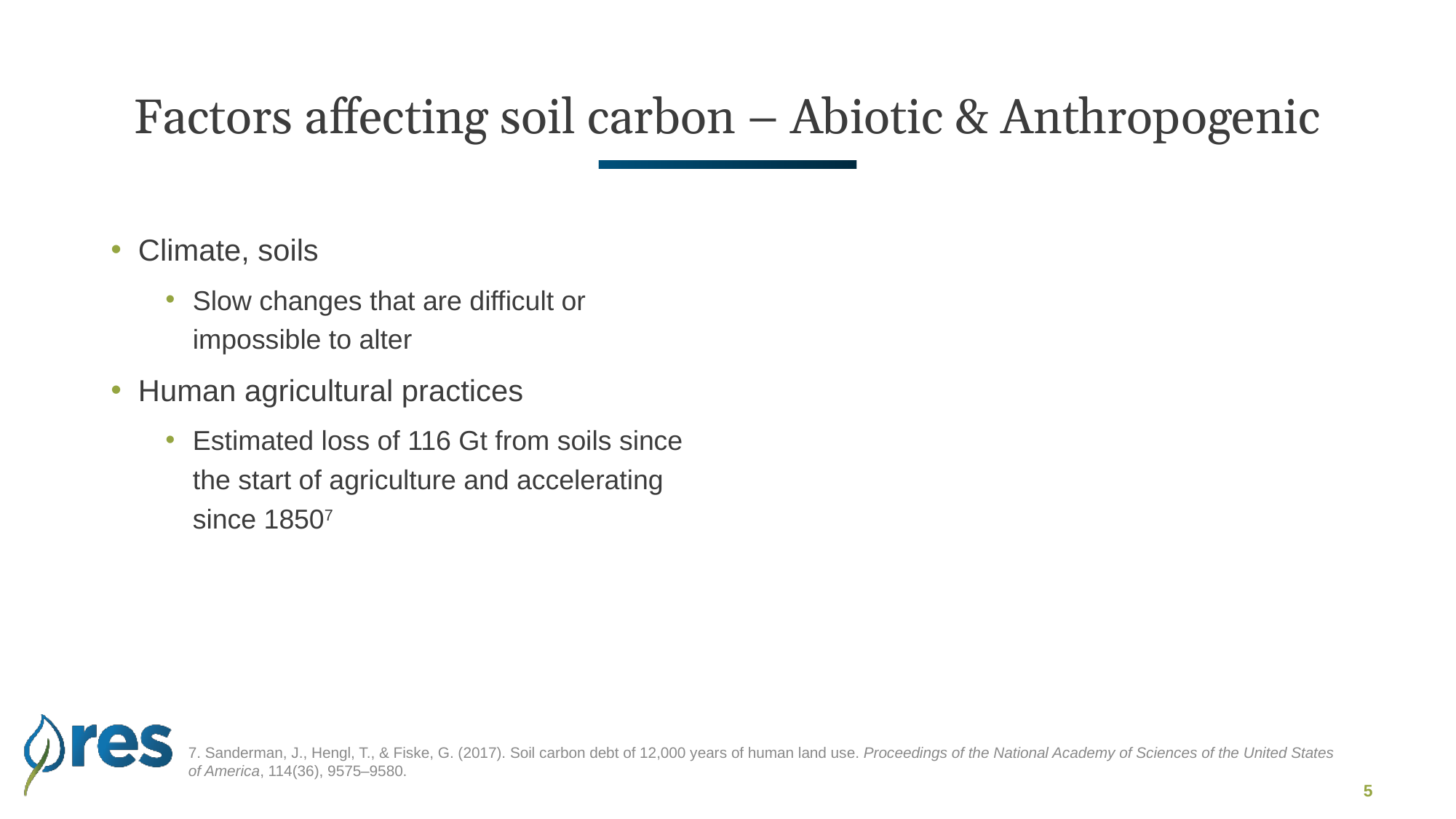

# Factors affecting soil carbon – Abiotic & Anthropogenic
Climate, soils
Slow changes that are difficult or impossible to alter
Human agricultural practices
Estimated loss of 116 Gt from soils since the start of agriculture and accelerating since 18507

7. Sanderman, J., Hengl, T., & Fiske, G. (2017). Soil carbon debt of 12,000 years of human land use. Proceedings of the National Academy of Sciences of the United States of America, 114(36), 9575–9580.
5